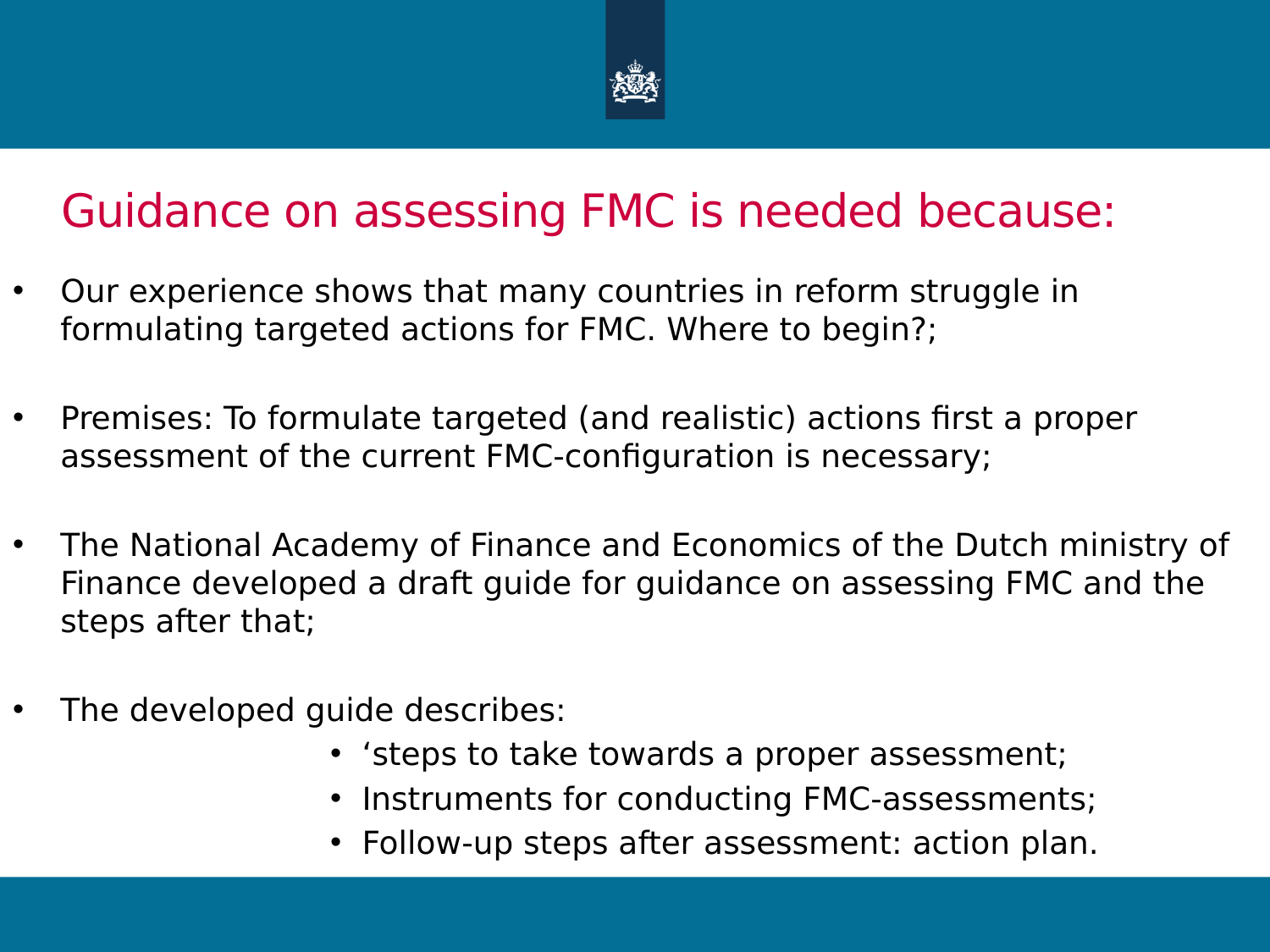

# Guidance on assessing FMC is needed because:
Our experience shows that many countries in reform struggle in formulating targeted actions for FMC. Where to begin?;

Premises: To formulate targeted (and realistic) actions first a proper assessment of the current FMC-configuration is necessary;

The National Academy of Finance and Economics of the Dutch ministry of Finance developed a draft guide for guidance on assessing FMC and the steps after that;

The developed guide describes:
‘steps to take towards a proper assessment;
Instruments for conducting FMC-assessments;
Follow-up steps after assessment: action plan.